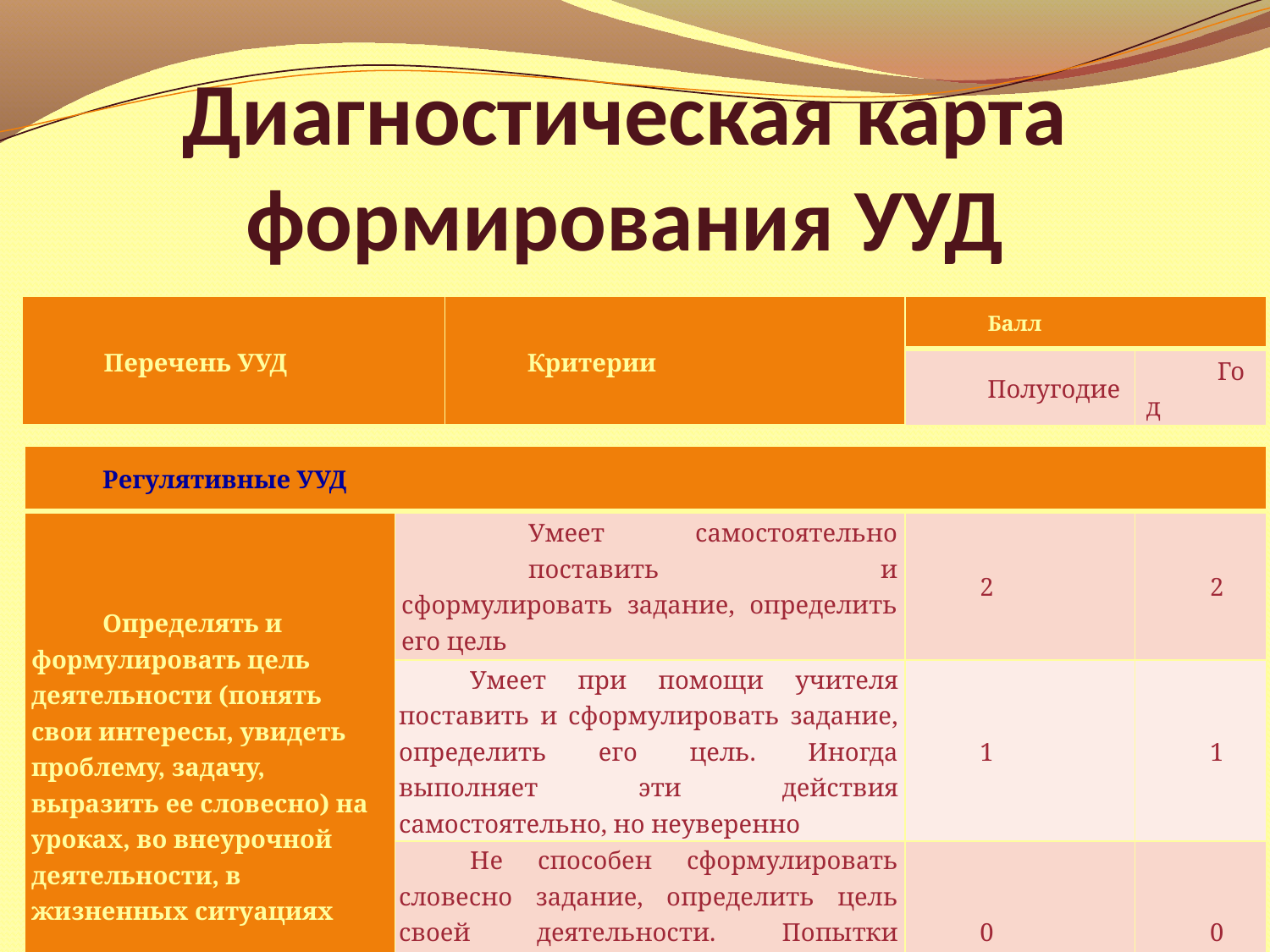

# Диагностическая карта формирования УУД
| Перечень УУД | Критерии | Балл |  |
| --- | --- | --- | --- |
|  |  | Полугодие | Год |
| Регулятивные УУД |  |  |  |
| --- | --- | --- | --- |
| Определять и формулировать цель деятельности (понять свои интересы, увидеть проблему, задачу, выразить ее словесно) на уроках, во внеурочной деятельности, в жизненных ситуациях | Умеет самостоятельно поставить и сформулировать задание, определить его цель | 2 | 2 |
|  | Умеет при помощи учителя поставить и сформулировать задание, определить его цель. Иногда выполняет эти действия самостоятельно, но неуверенно | 1 | 1 |
|  | Не способен сформулировать словесно задание, определить цель своей деятельности. Попытки являются единичными и неуверенными | 0 | 0 |
7